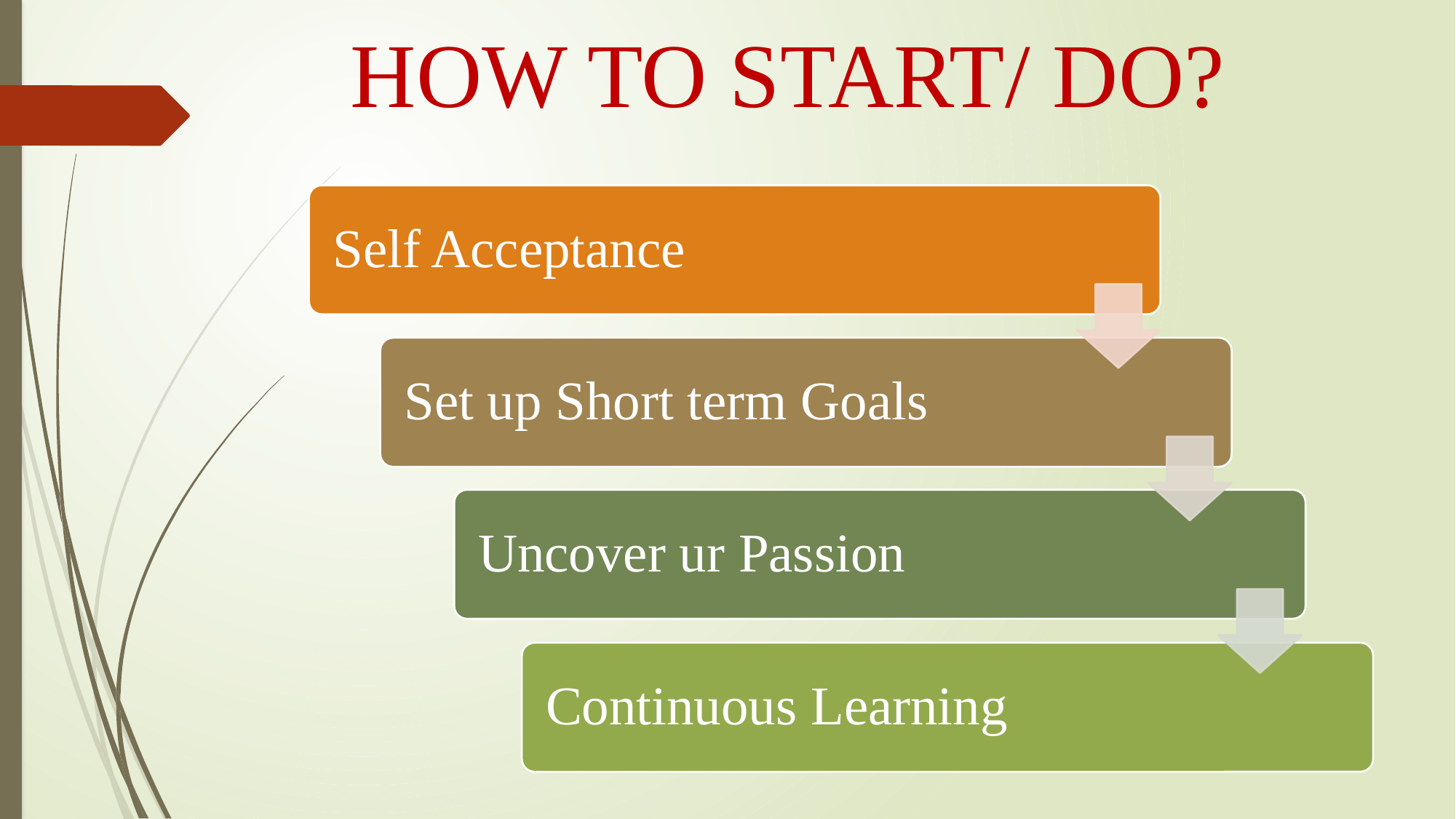

# HOW TO START/ DO?
Self Acceptance
Set up Short term Goals
Uncover ur Passion
Continuous Learning